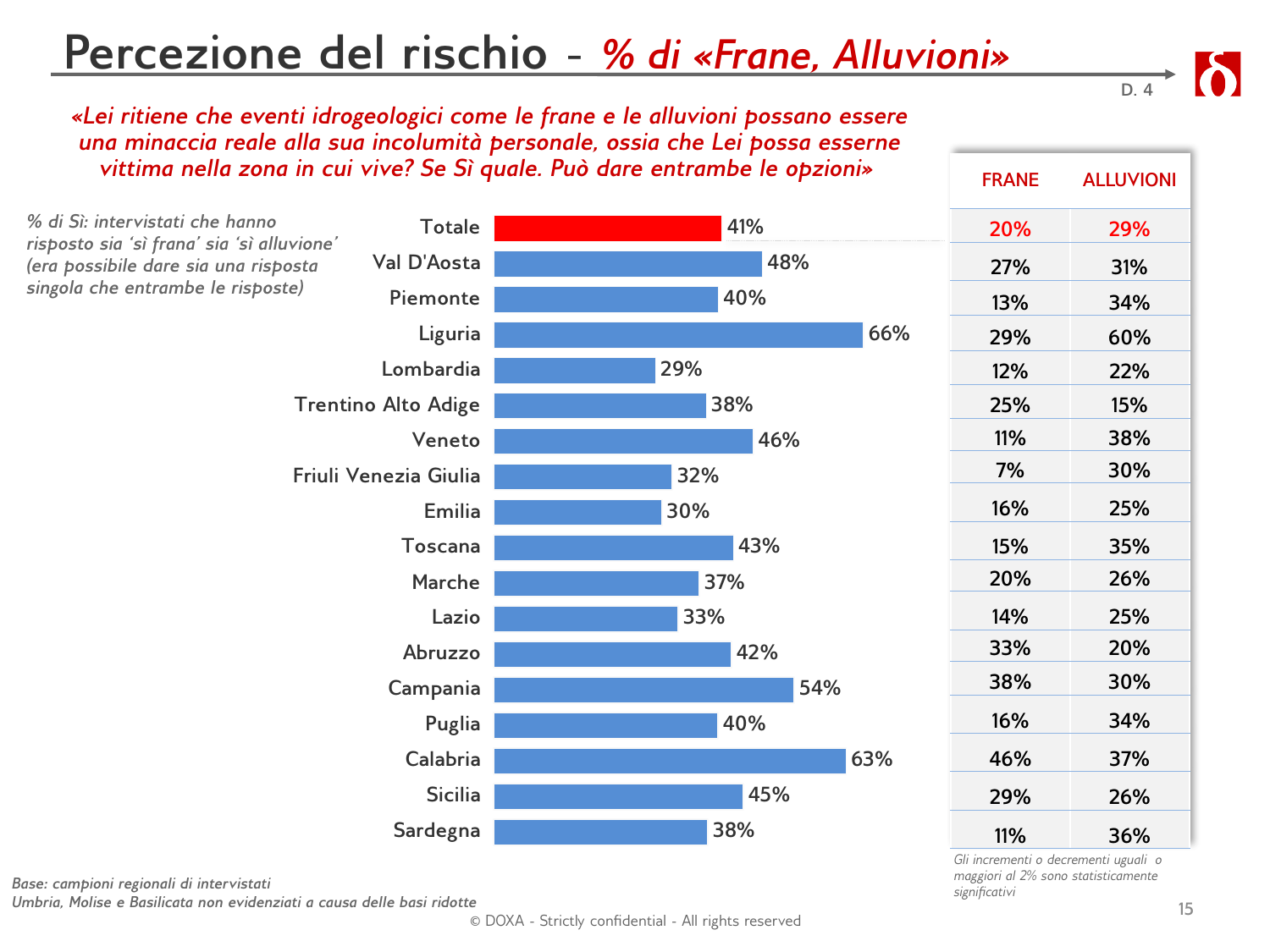

# Percezione del rischio - % di «Frane, Alluvioni»
D. 4
«Lei ritiene che eventi idrogeologici come le frane e le alluvioni possano essere una minaccia reale alla sua incolumità personale, ossia che Lei possa esserne vittima nella zona in cui vive? Se Sì quale. Può dare entrambe le opzioni»
| FRANE | ALLUVIONI |
| --- | --- |
| 20% | 29% |
| 27% | 31% |
| 13% | 34% |
| 29% | 60% |
| 12% | 22% |
| 25% | 15% |
| 11% | 38% |
| 7% | 30% |
| 16% | 25% |
| 15% | 35% |
| 20% | 26% |
| 14% | 25% |
| 33% | 20% |
| 38% | 30% |
| 16% | 34% |
| 46% | 37% |
| 29% | 26% |
| 11% | 36% |

### Chart

| Category | SI |
|---|---|
| Totale | 0.4081076500437043 |
|  Val D'Aosta | 0.48000000000000004 |
|  Piemonte | 0.4014005610705038 |
|  Liguria | 0.6598692662228757 |
|  Lombardia | 0.2894622581245755 |
|  Trentino Alto Adige | 0.38000000000000006 |
|  Veneto | 0.4635896643375683 |
|  Friuli Venezia Giulia | 0.3192887979437528 |
|  Emilia | 0.3005458571871508 |
|  Toscana | 0.4281878313494055 |
|  Marche | 0.36766511665971074 |
|  Lazio | 0.3299730039569543 |
|  Abruzzo | 0.42455766346105833 |
|  Campania | 0.5367612064821716 |
|  Puglia | 0.40054045238600156 |
|  Calabria | 0.6290554698704471 |
|  Sicilia | 0.4455870196240738 |
|  Sardegna | 0.38259345491259 |
% di Sì: intervistati che hanno risposto sia ‘sì frana’ sia ‘sì alluvione’ (era possibile dare sia una risposta singola che entrambe le risposte)

Gli incrementi o decrementi uguali  o maggiori al 2% sono statisticamente significativi
Base: campioni regionali di intervistati
Umbria, Molise e Basilicata non evidenziati a causa delle basi ridotte
15